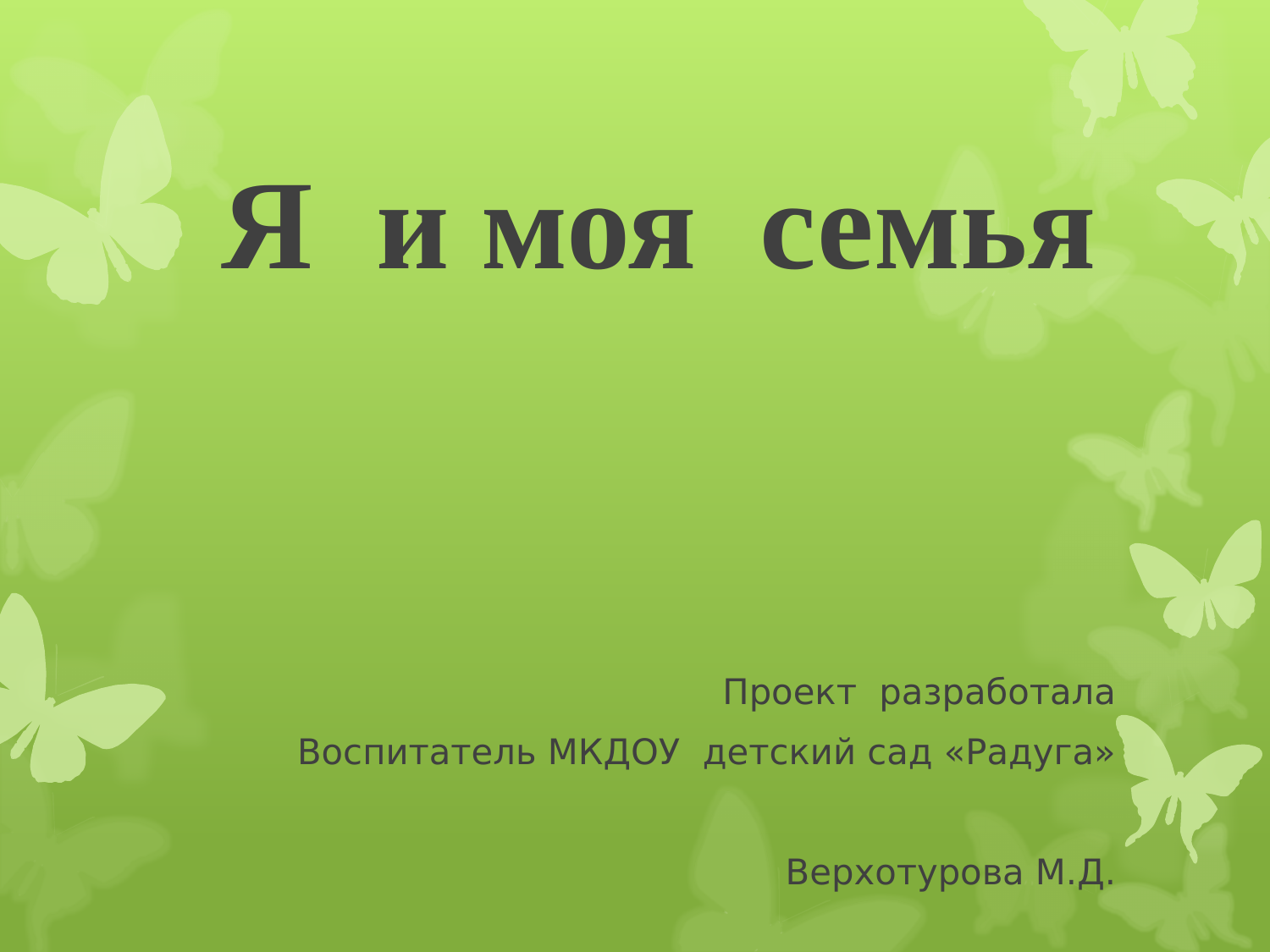

# Я  и моя  семья
Проект  разработала
Воспитатель МКДОУ  детский сад «Радуга»

Верхотурова М.Д.